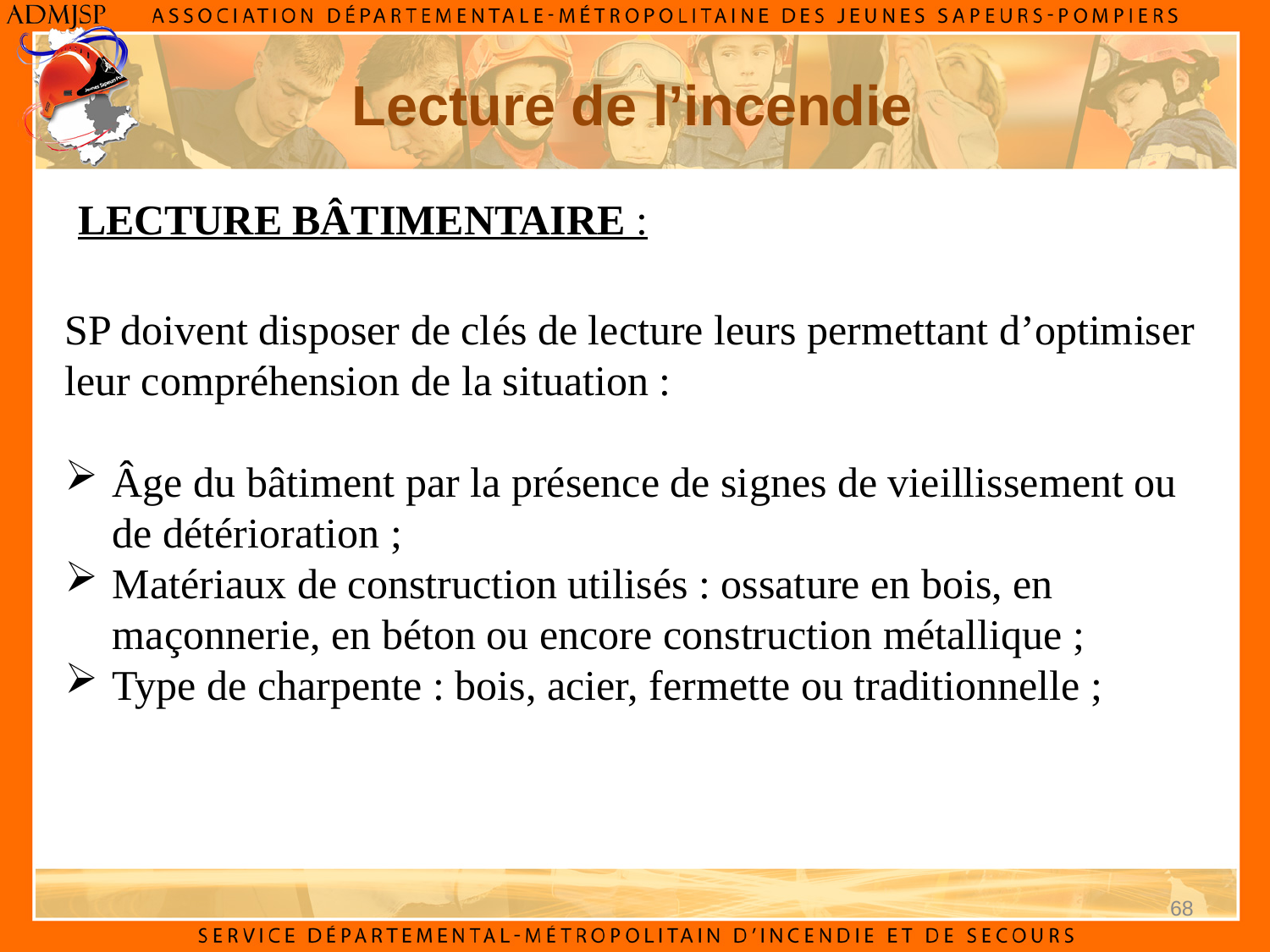

Lecture de l’incendie
lecture bâtimentaire :
SP doivent disposer de clés de lecture leurs permettant d’optimiser leur compréhension de la situation :

Âge du bâtiment par la présence de signes de vieillissement ou de détérioration ;
Matériaux de construction utilisés : ossature en bois, en maçonnerie, en béton ou encore construction métallique ;
Type de charpente : bois, acier, fermette ou traditionnelle ;
68